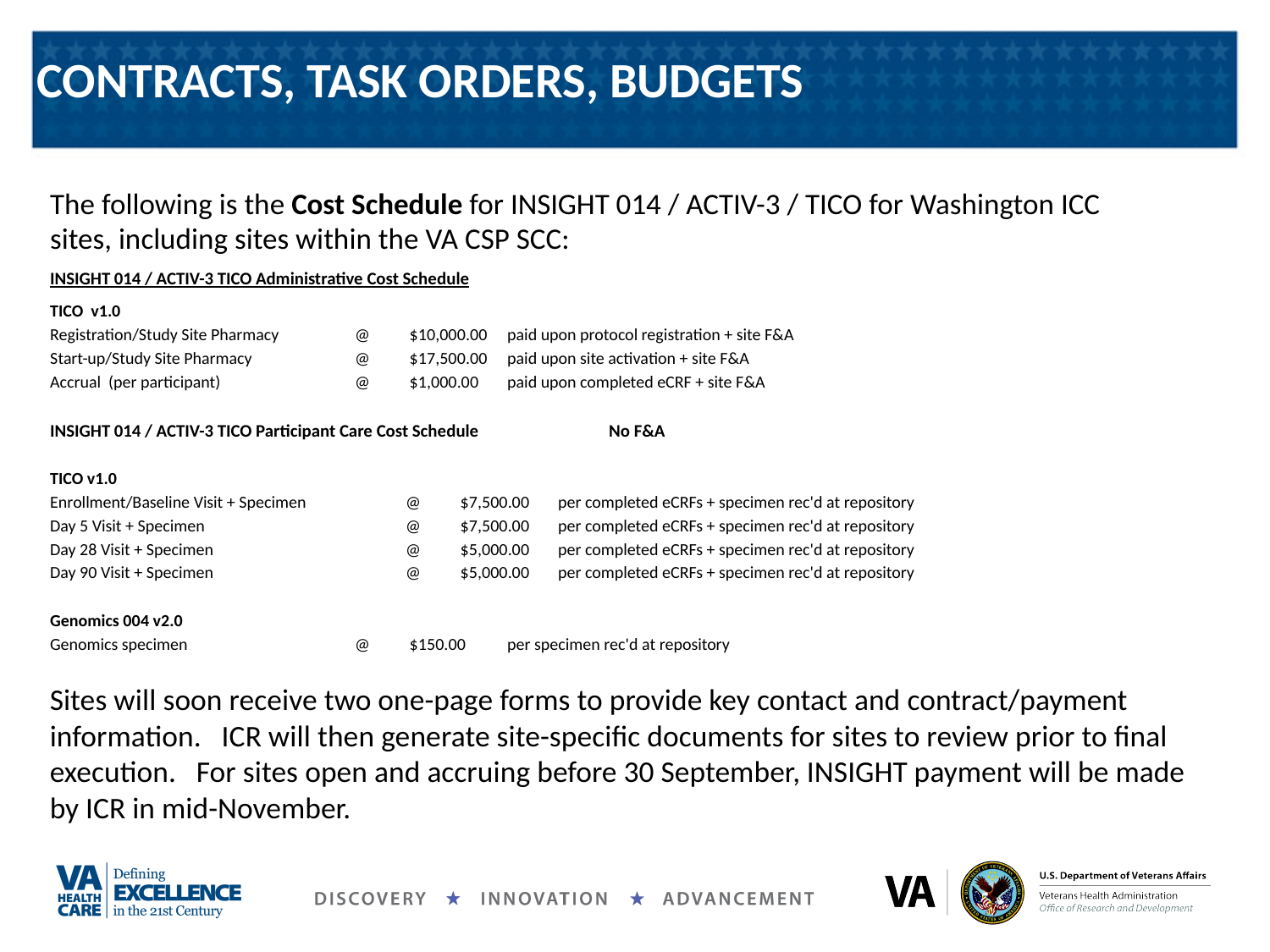

# CONTRACTS, TASK ORDERS, BUDGETS
The following is the Cost Schedule for INSIGHT 014 / ACTIV-3 / TICO for Washington ICC sites, including sites within the VA CSP SCC:
INSIGHT 014 / ACTIV-3 TICO Administrative Cost Schedule
TICO  v1.0
Registration/Study Site Pharmacy		@	 $10,000.00 	paid upon protocol registration + site F&A
Start-up/Study Site Pharmacy			@	 $17,500.00 	paid upon site activation + site F&A
Accrual  (per participant)			@	 $1,000.00 	paid upon completed eCRF + site F&A

INSIGHT 014 / ACTIV-3 TICO Participant Care Cost Schedule			No F&A

TICO v1.0
Enrollment/Baseline Visit + Specimen		@	 $7,500.00 	per completed eCRFs + specimen rec'd at repository
Day 5 Visit + Specimen				@	 $7,500.00 	per completed eCRFs + specimen rec'd at repository
Day 28 Visit + Specimen				@	 $5,000.00 	per completed eCRFs + specimen rec'd at repository
Day 90 Visit + Specimen				@	 $5,000.00 	per completed eCRFs + specimen rec'd at repository

Genomics 004 v2.0
Genomics specimen				@	 $150.00 	per specimen rec'd at repository

Sites will soon receive two one-page forms to provide key contact and contract/payment information.   ICR will then generate site-specific documents for sites to review prior to final execution.   For sites open and accruing before 30 September, INSIGHT payment will be made by ICR in mid-November.